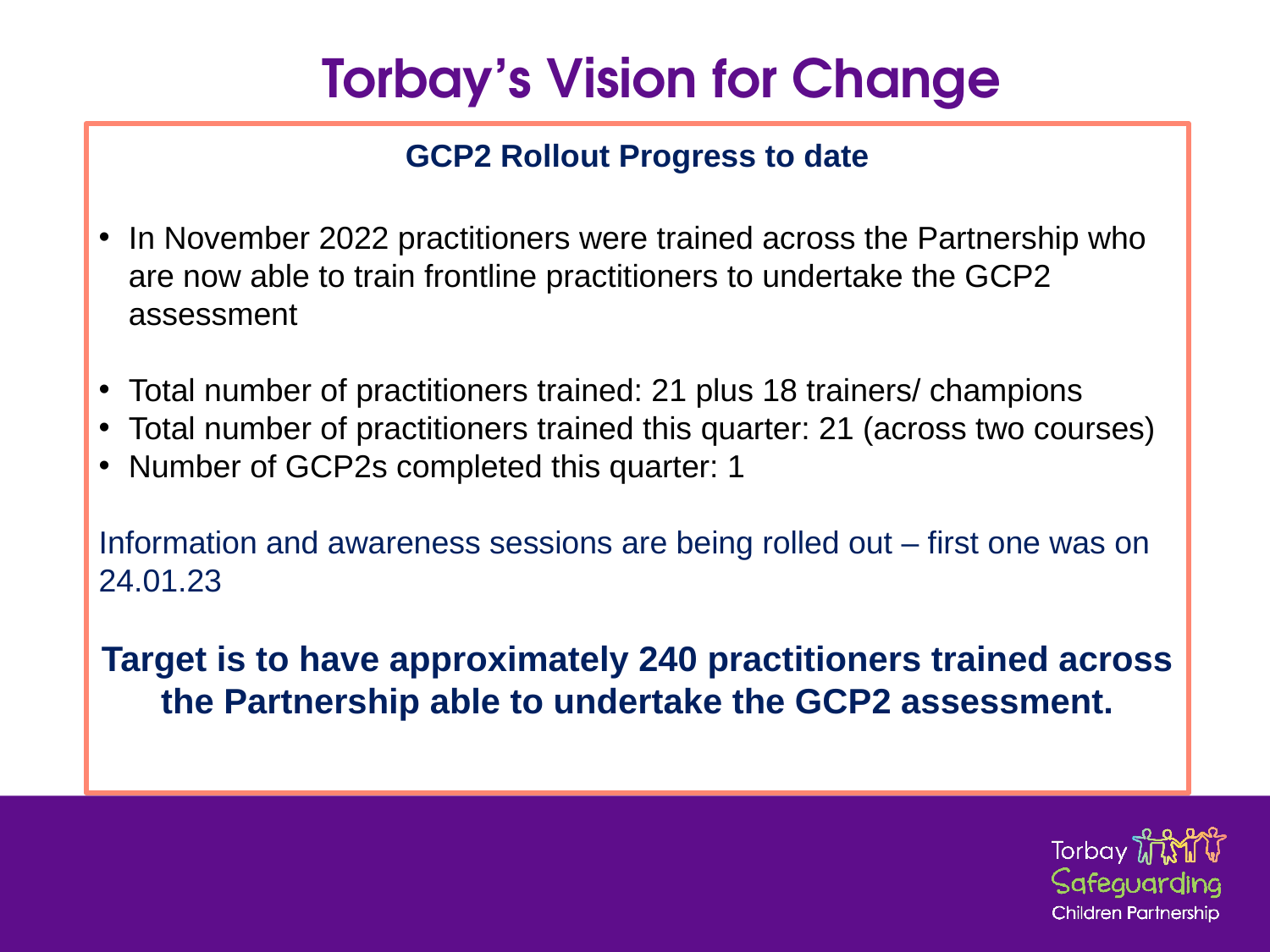

# Torbay’s Vision for Change
GCP2 Rollout Progress to date

In November 2022 practitioners were trained across the Partnership who are now able to train frontline practitioners to undertake the GCP2 assessment

Total number of practitioners trained: 21 plus 18 trainers/ champions
Total number of practitioners trained this quarter: 21 (across two courses)
Number of GCP2s completed this quarter: 1

Information and awareness sessions are being rolled out – first one was on 24.01.23

Target is to have approximately 240 practitioners trained across the Partnership able to undertake the GCP2 assessment.